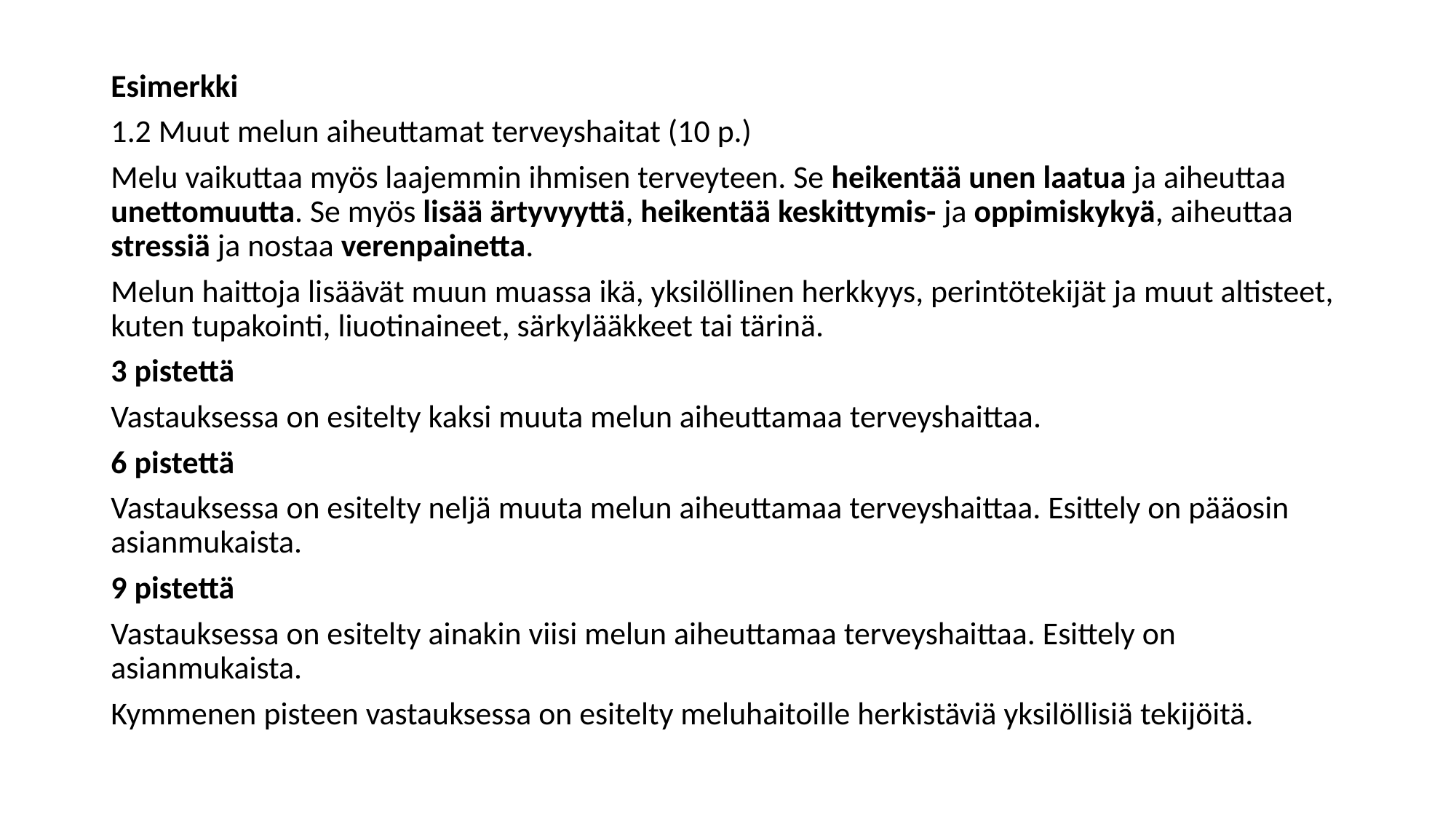

#
Esimerkki
1.2 Muut melun aiheuttamat terveyshaitat (10 p.)
Melu vaikuttaa myös laajemmin ihmisen terveyteen. Se heikentää unen laatua ja aiheuttaa unettomuutta. Se myös lisää ärtyvyyttä, heikentää keskittymis- ja oppimiskykyä, aiheuttaa stressiä ja nostaa verenpainetta.
Melun haittoja lisäävät muun muassa ikä, yksilöllinen herkkyys, perintötekijät ja muut altisteet, kuten tupakointi, liuotinaineet, särkylääkkeet tai tärinä.
3 pistettä
Vastauksessa on esitelty kaksi muuta melun aiheuttamaa terveyshaittaa.
6 pistettä
Vastauksessa on esitelty neljä muuta melun aiheuttamaa terveyshaittaa. Esittely on pääosin asianmukaista.
9 pistettä
Vastauksessa on esitelty ainakin viisi melun aiheuttamaa terveyshaittaa. Esittely on asianmukaista.
Kymmenen pisteen vastauksessa on esitelty meluhaitoille herkistäviä yksilöllisiä tekijöitä.